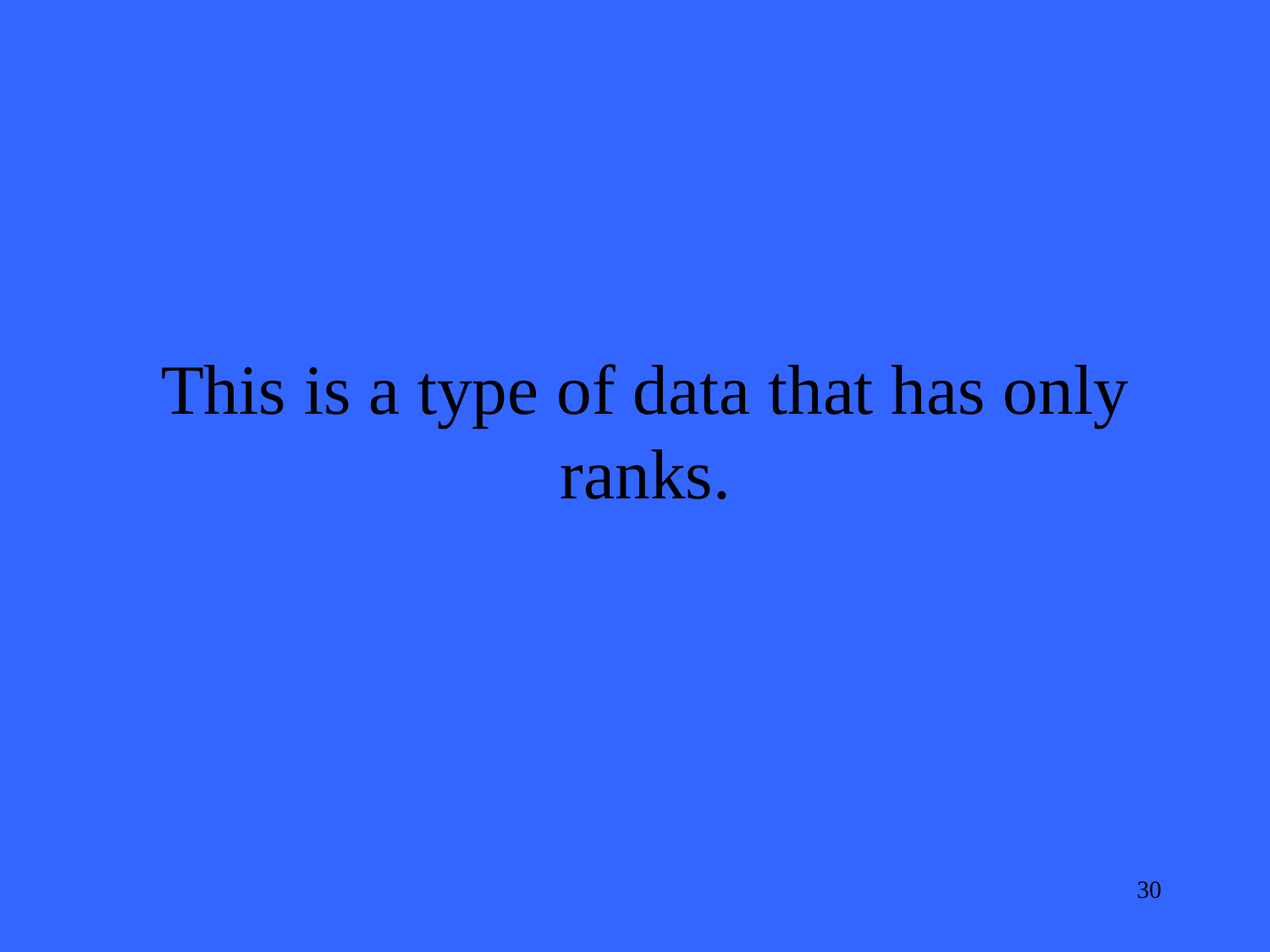

This is a type of data that has only ranks.

30